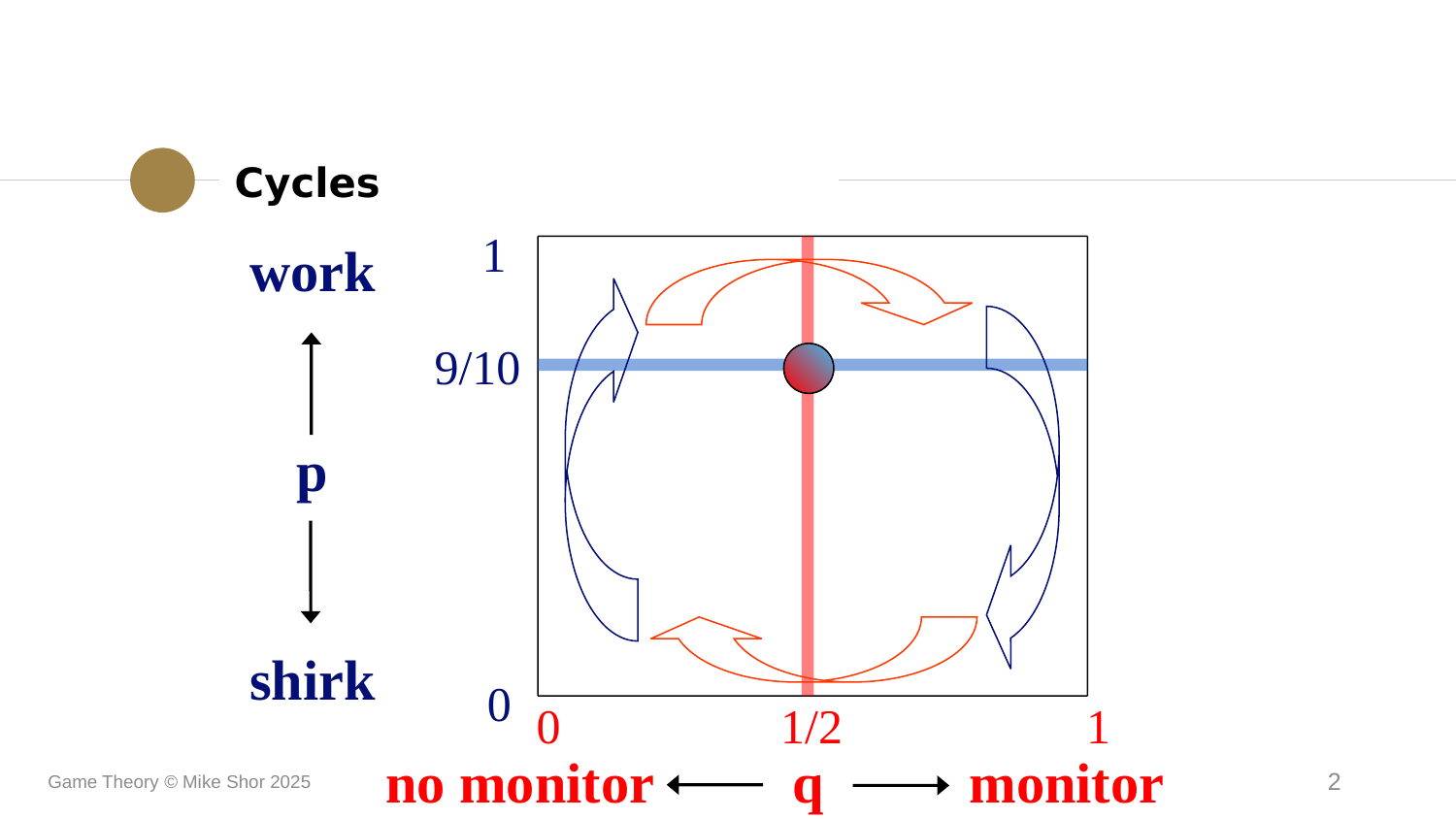

# Cycles
1
work

9/10

p

shirk
0
0
1
1/2

no monitor
q
monitor
Game Theory © Mike Shor 2025
2